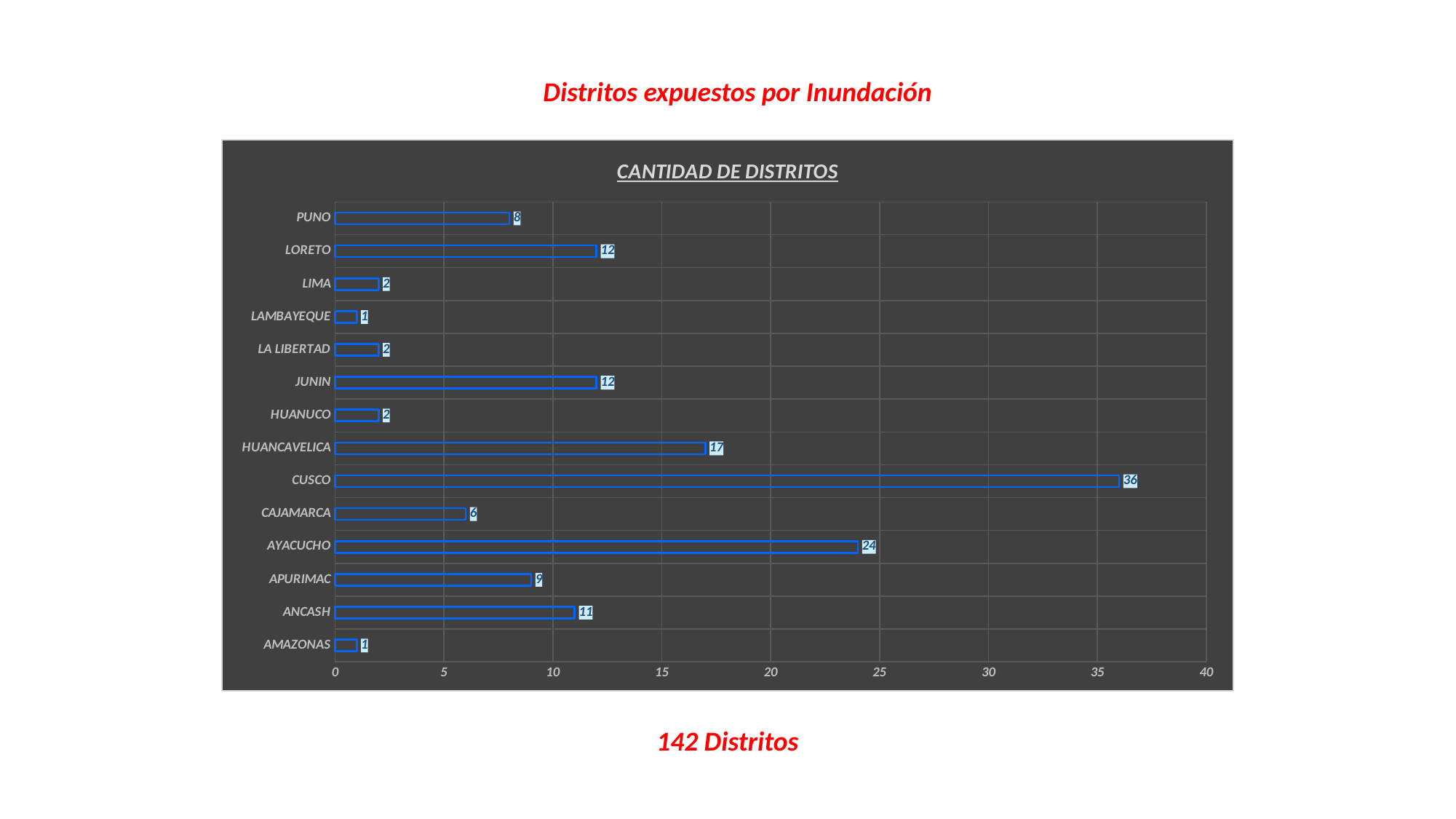

Distritos expuestos por Inundación

### Chart: CANTIDAD DE DISTRITOS

| Category | CANTIDAD DE DISTRITOS |
|---|---|
| AMAZONAS | 1.0 |
| ANCASH | 11.0 |
| APURIMAC | 9.0 |
| AYACUCHO | 24.0 |
| CAJAMARCA | 6.0 |
| CUSCO | 36.0 |
| HUANCAVELICA | 17.0 |
| HUANUCO | 2.0 |
| JUNIN | 12.0 |
| LA LIBERTAD | 2.0 |
| LAMBAYEQUE | 1.0 |
| LIMA | 2.0 |
| LORETO | 12.0 |
| PUNO | 8.0 |
142 Distritos